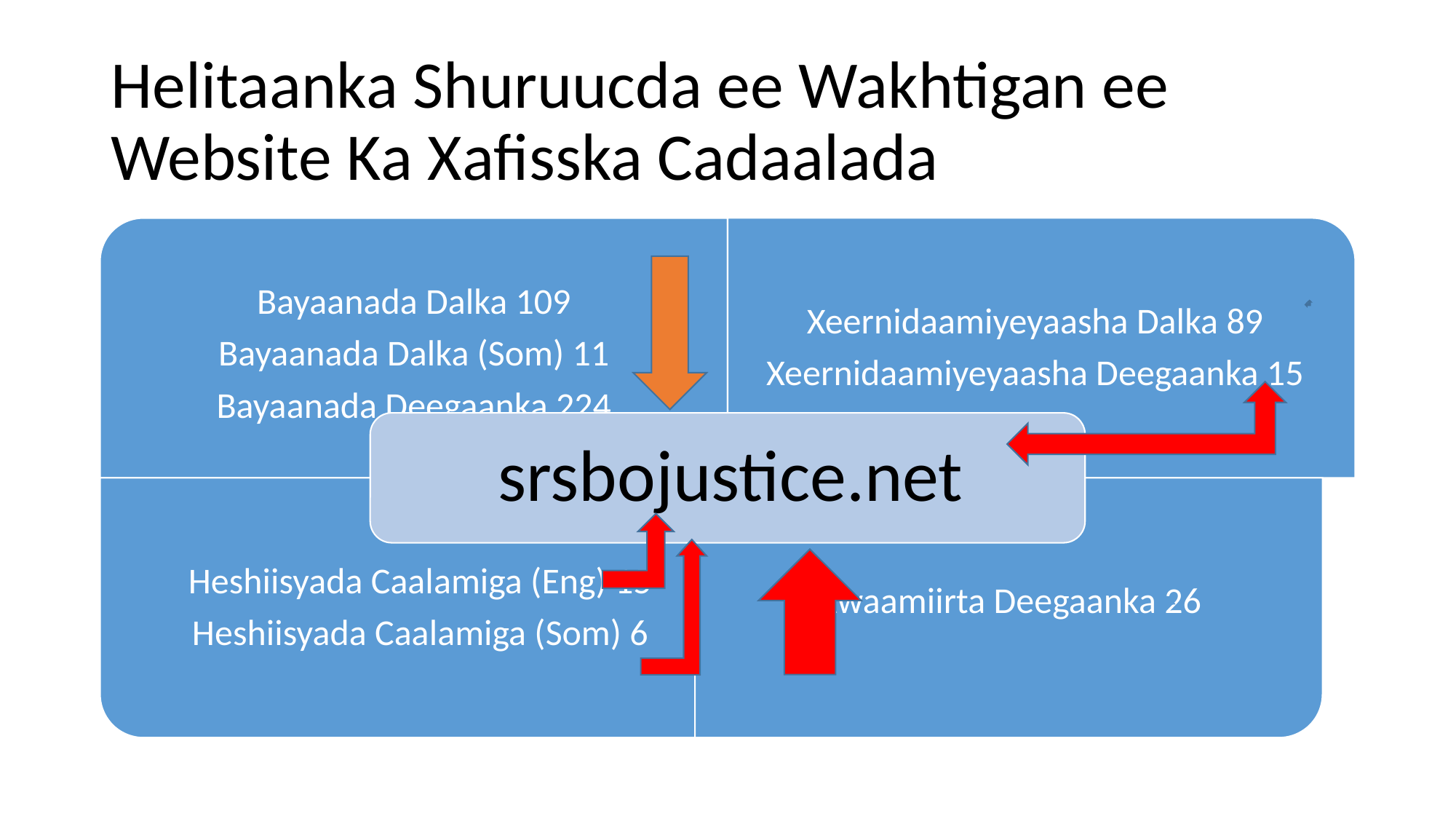

# Helitaanka Shuruucda ee Wakhtigan ee Website Ka Xafisska Cadaalada
Bayaanada Dalka 109
Bayaanada Dalka (Som) 11
Bayaanada Deegaanka 224
Xeernidaamiyeyaasha Dalka 89
Xeernidaamiyeyaasha Deegaanka 15
Heshiisyada Caalamiga (Eng) 15
Heshiisyada Caalamiga (Som) 6
Awaamiirta Deegaanka 26
srsbojustice.net